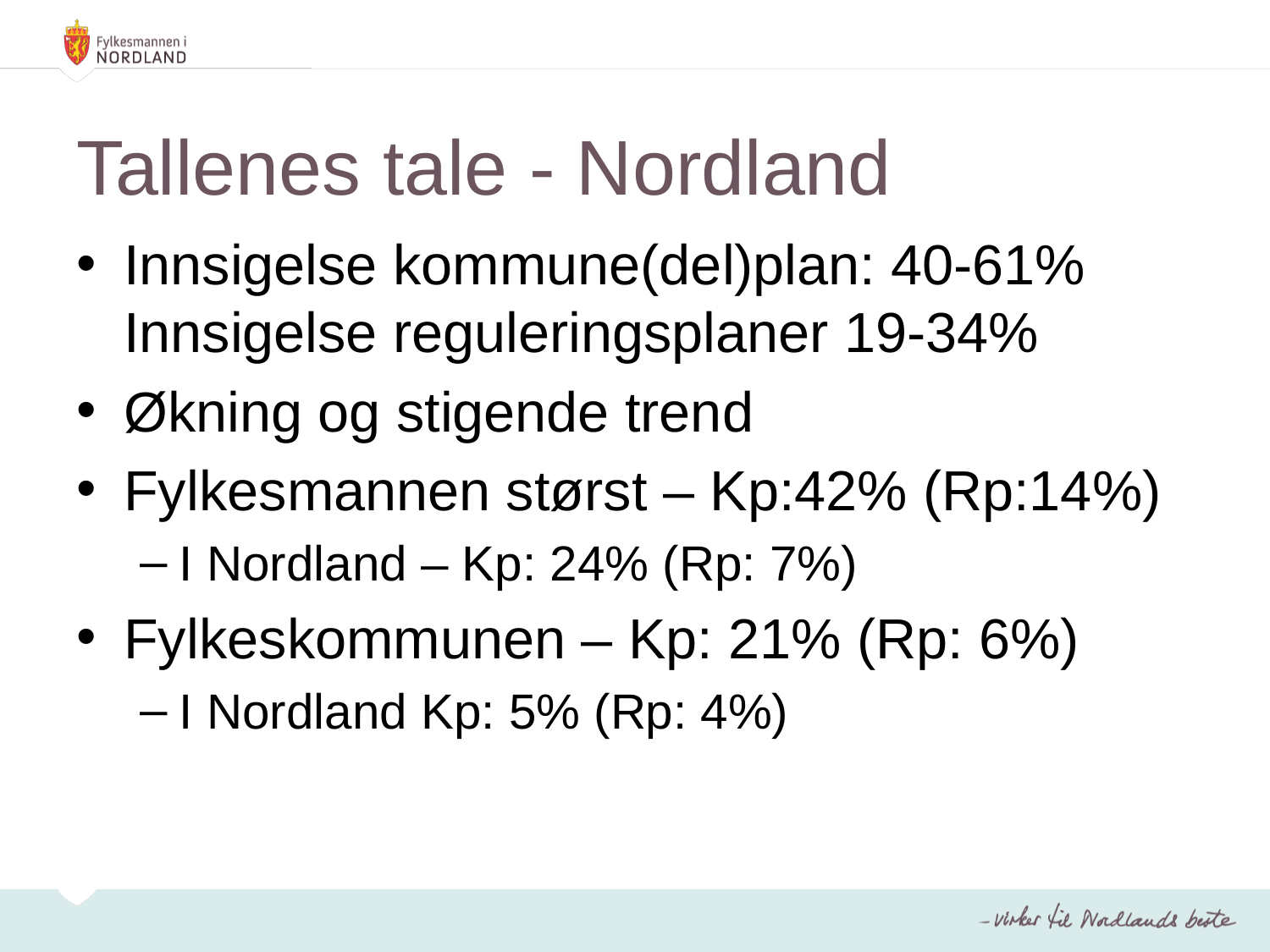

# Tallenes tale - Nordland
Innsigelse kommune(del)plan: 40-61% Innsigelse reguleringsplaner 19-34%
Økning og stigende trend
Fylkesmannen størst – Kp:42% (Rp:14%)
I Nordland – Kp: 24% (Rp: 7%)
Fylkeskommunen – Kp: 21% (Rp: 6%)
I Nordland Kp: 5% (Rp: 4%)